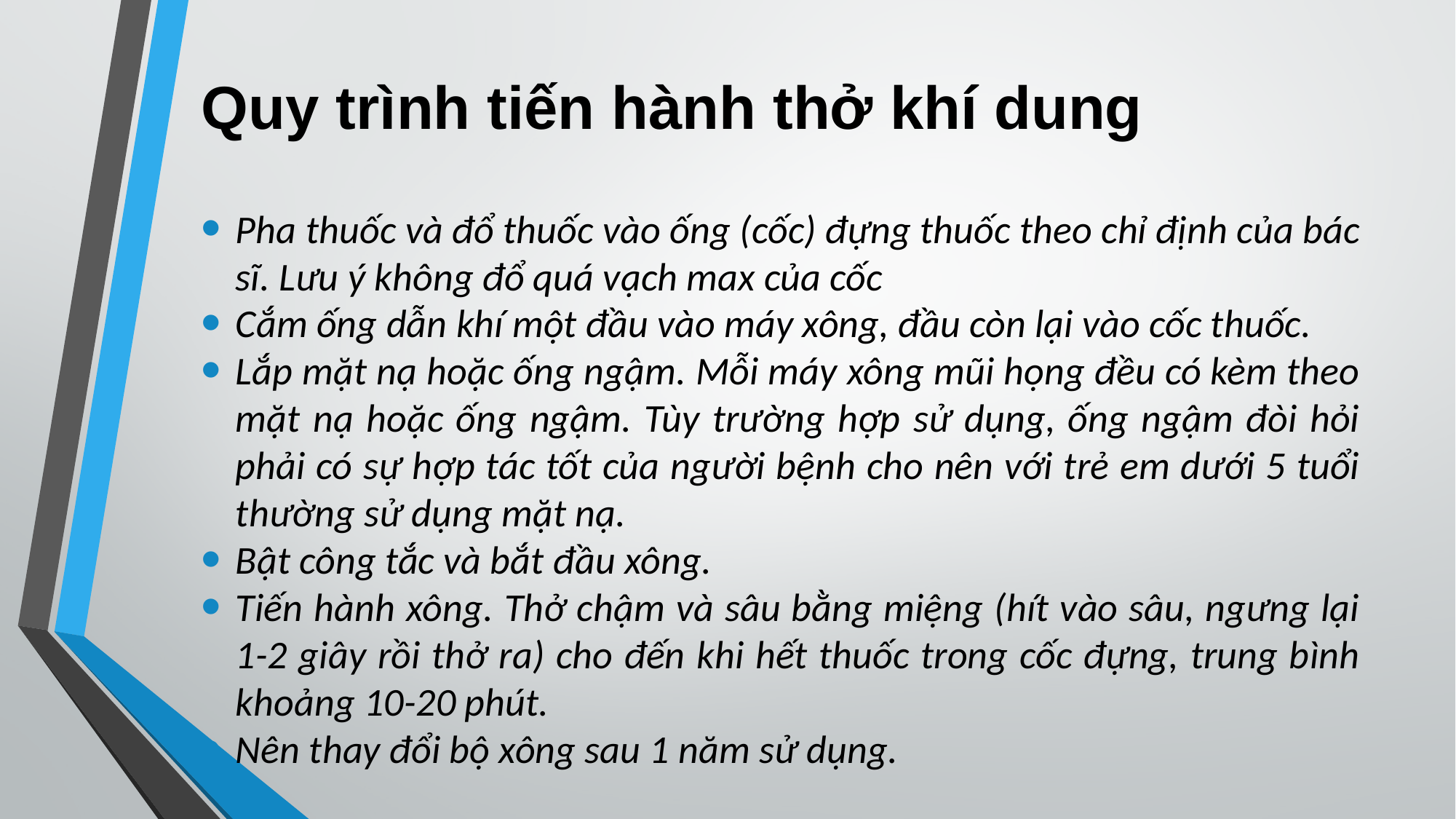

# Quy trình tiến hành thở khí dung
Pha thuốc và đổ thuốc vào ống (cốc) đựng thuốc theo chỉ định của bác sĩ. Lưu ý không đổ quá vạch max của cốc
Cắm ống dẫn khí một đầu vào máy xông, đầu còn lại vào cốc thuốc.
Lắp mặt nạ hoặc ống ngậm. Mỗi máy xông mũi họng đều có kèm theo mặt nạ hoặc ống ngậm. Tùy trường hợp sử dụng, ống ngậm đòi hỏi phải có sự hợp tác tốt của người bệnh cho nên với trẻ em dưới 5 tuổi thường sử dụng mặt nạ.
Bật công tắc và bắt đầu xông.
Tiến hành xông. Thở chậm và sâu bằng miệng (hít vào sâu, ngưng lại 1-2 giây rồi thở ra) cho đến khi hết thuốc trong cốc đựng, trung bình khoảng 10-20 phút.
Nên thay đổi bộ xông sau 1 năm sử dụng.